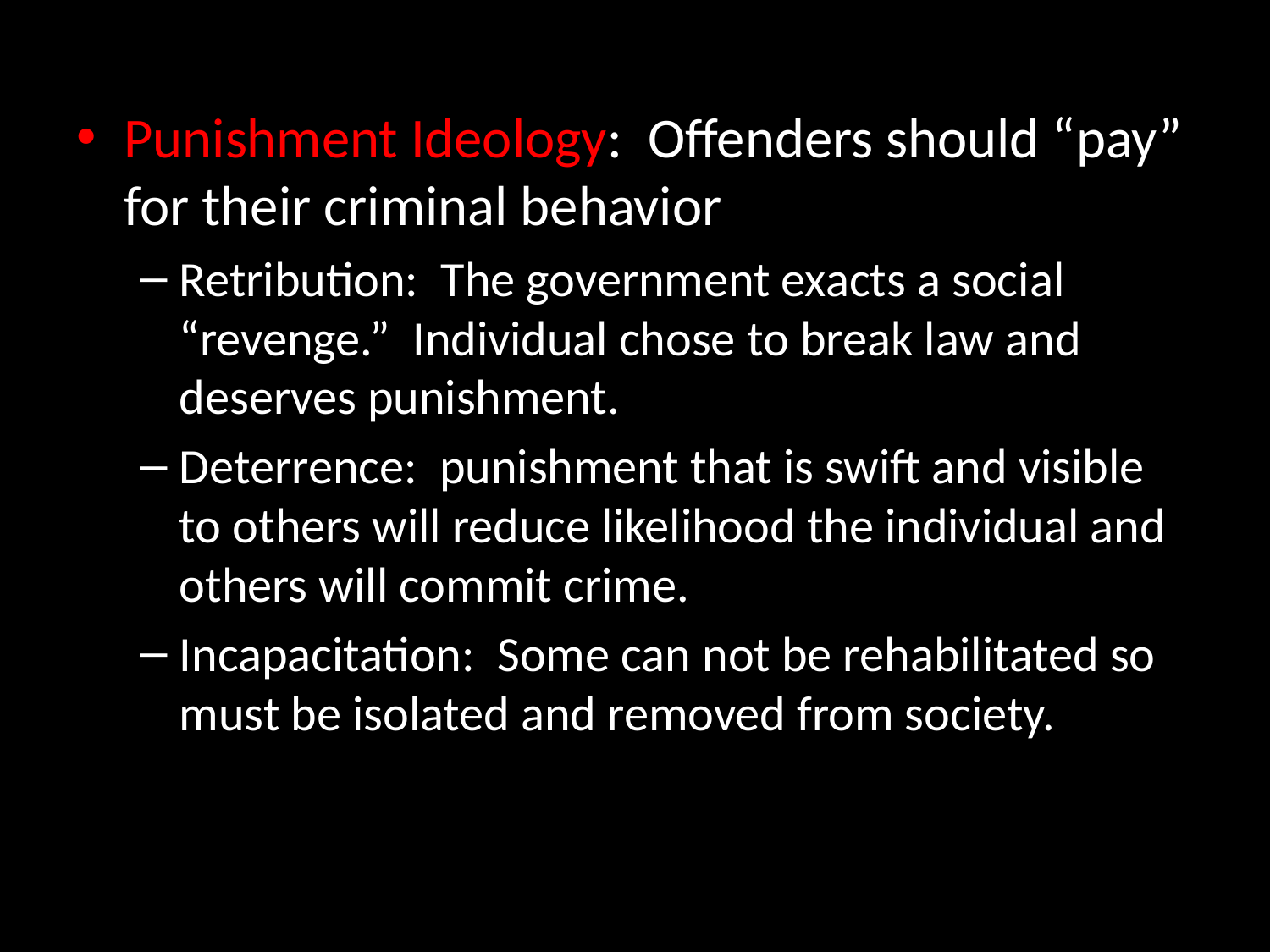

Punishment Ideology:  Offenders should “pay” for their criminal behavior
Retribution:  The government exacts a social “revenge.”  Individual chose to break law and deserves punishment.
Deterrence:  punishment that is swift and visible to others will reduce likelihood the individual and others will commit crime.
Incapacitation:  Some can not be rehabilitated so must be isolated and removed from society.